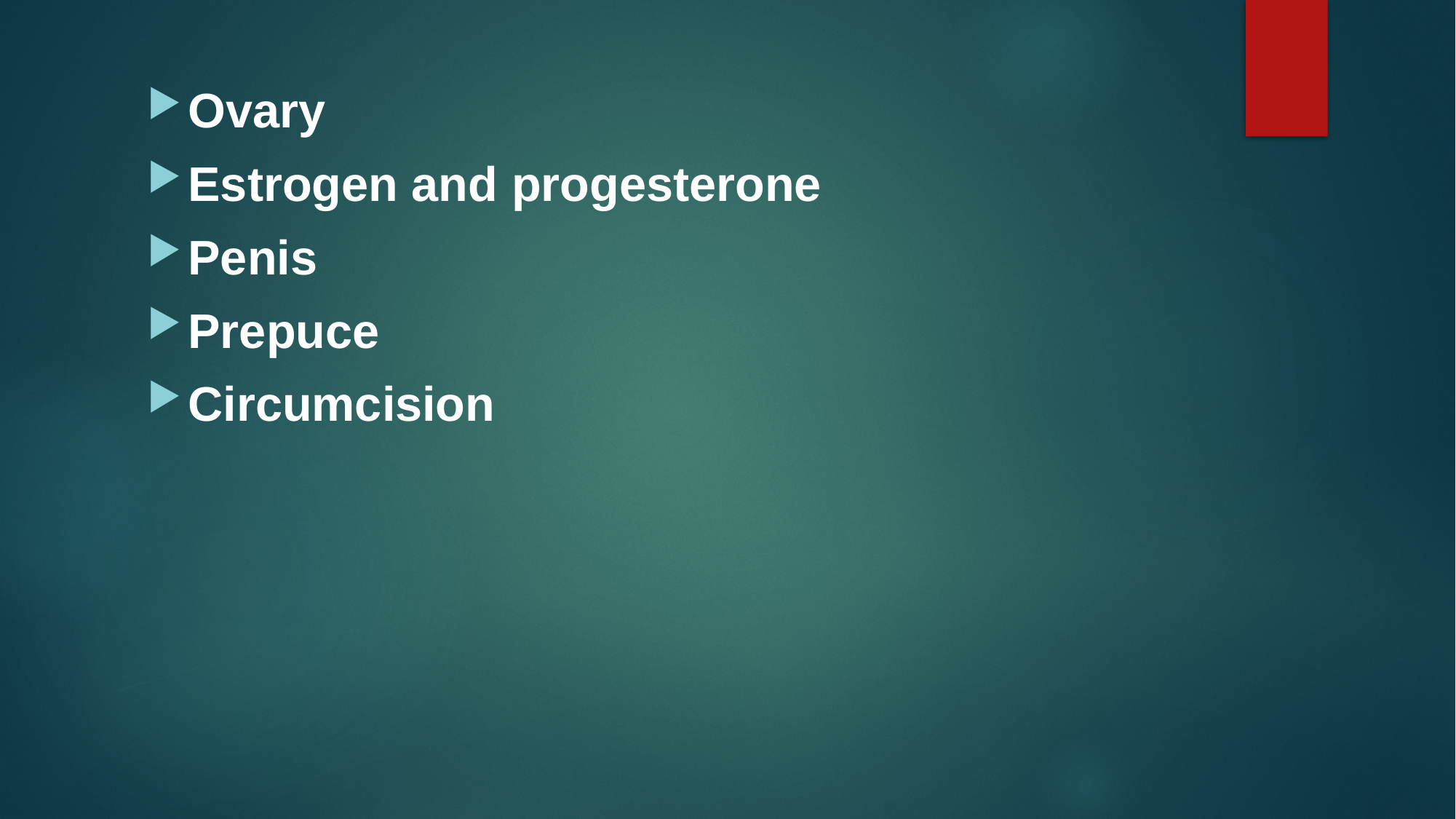

Ovary
Estrogen and progesterone
Penis
Prepuce
Circumcision